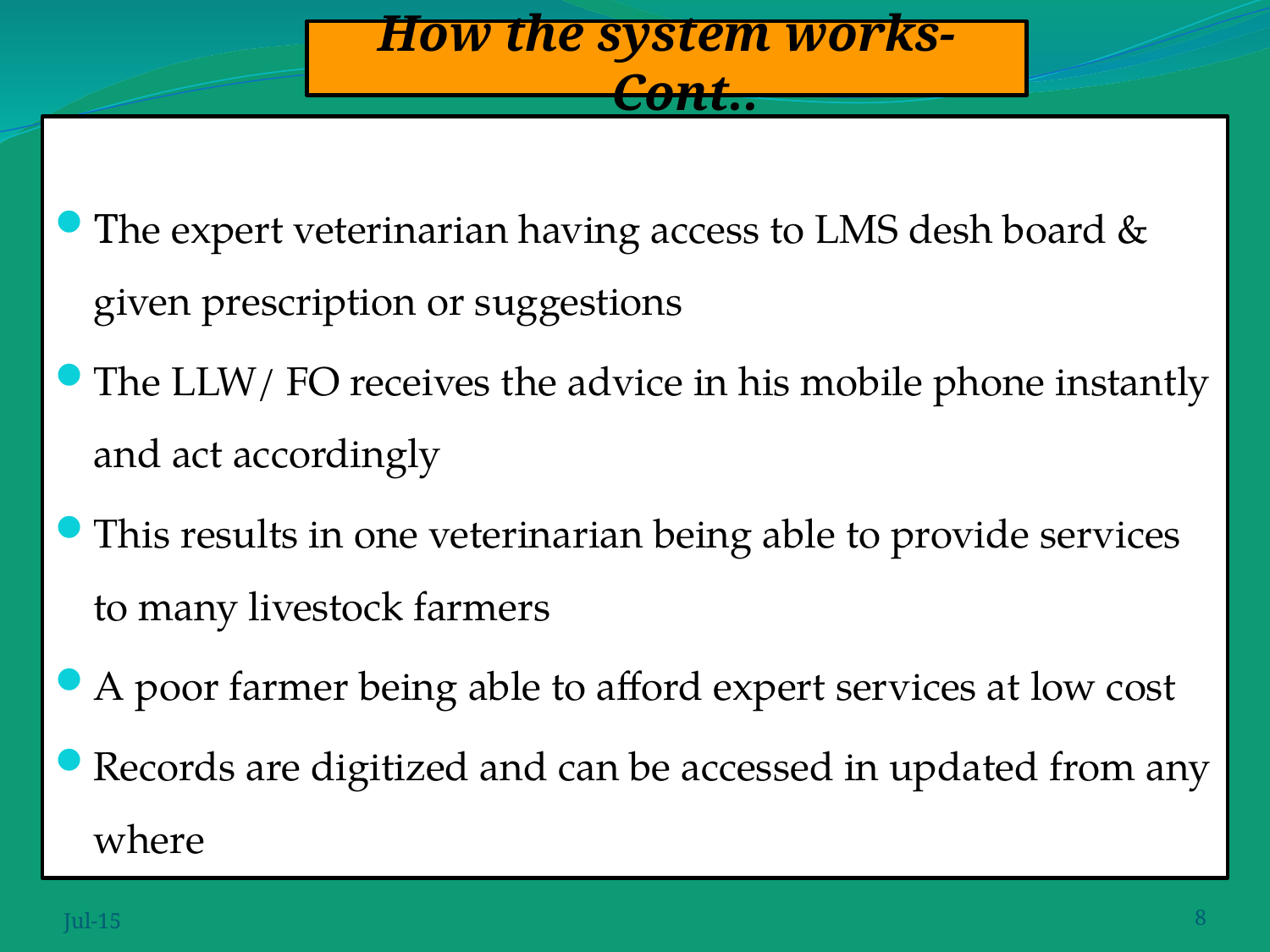

# How the system works- Cont..

The expert veterinarian having access to LMS desh board & given prescription or suggestions
The LLW/ FO receives the advice in his mobile phone instantly and act accordingly
This results in one veterinarian being able to provide services to many livestock farmers
A poor farmer being able to afford expert services at low cost
Records are digitized and can be accessed in updated from any where

Jul-15
8